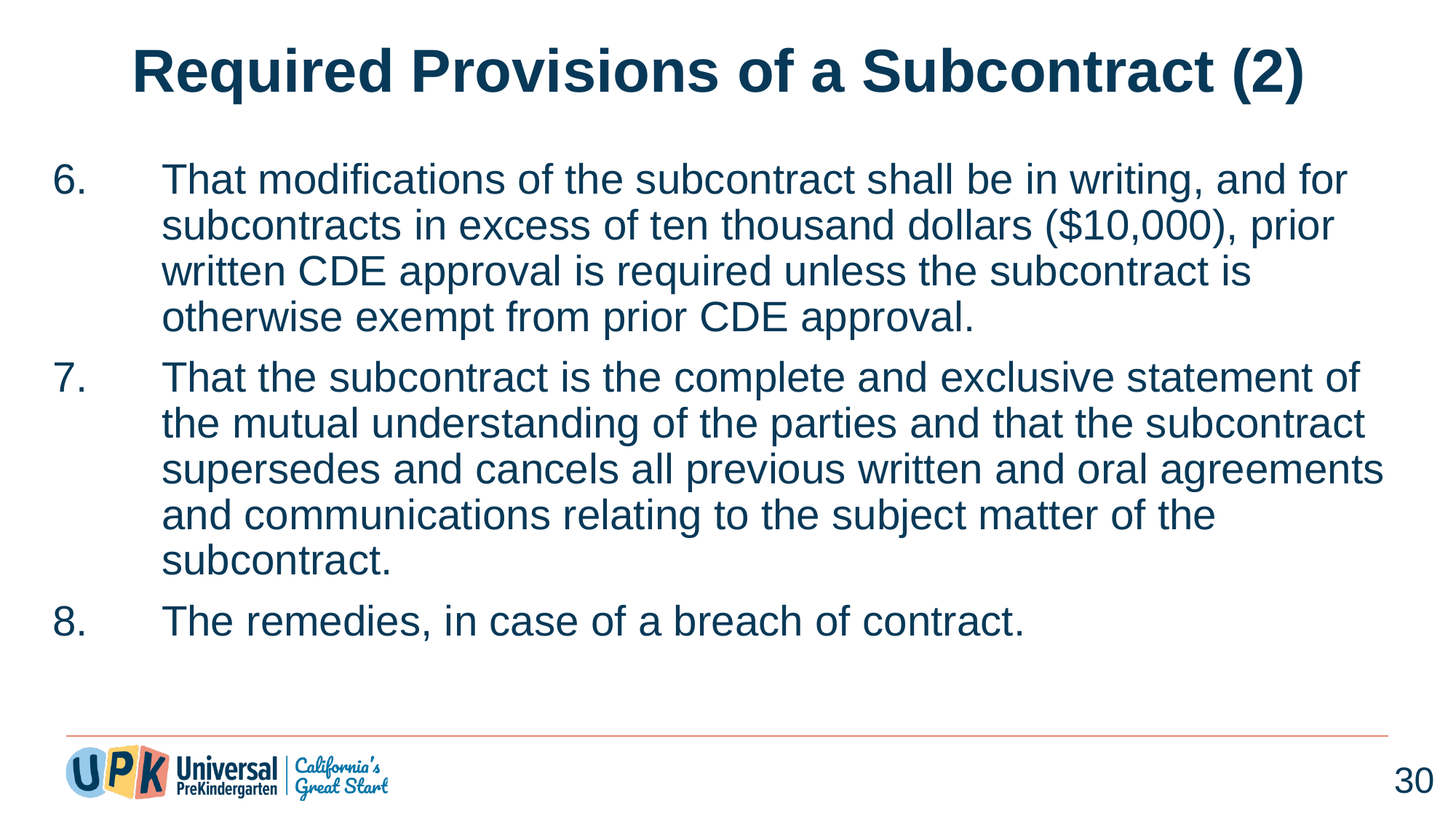

# Required Provisions of a Subcontract (2)
That modifications of the subcontract shall be in writing, and for subcontracts in excess of ten thousand dollars ($10,000), prior written CDE approval is required unless the subcontract is otherwise exempt from prior CDE approval.
That the subcontract is the complete and exclusive statement of the mutual understanding of the parties and that the subcontract supersedes and cancels all previous written and oral agreements and communications relating to the subject matter of the subcontract.
The remedies, in case of a breach of contract.

30